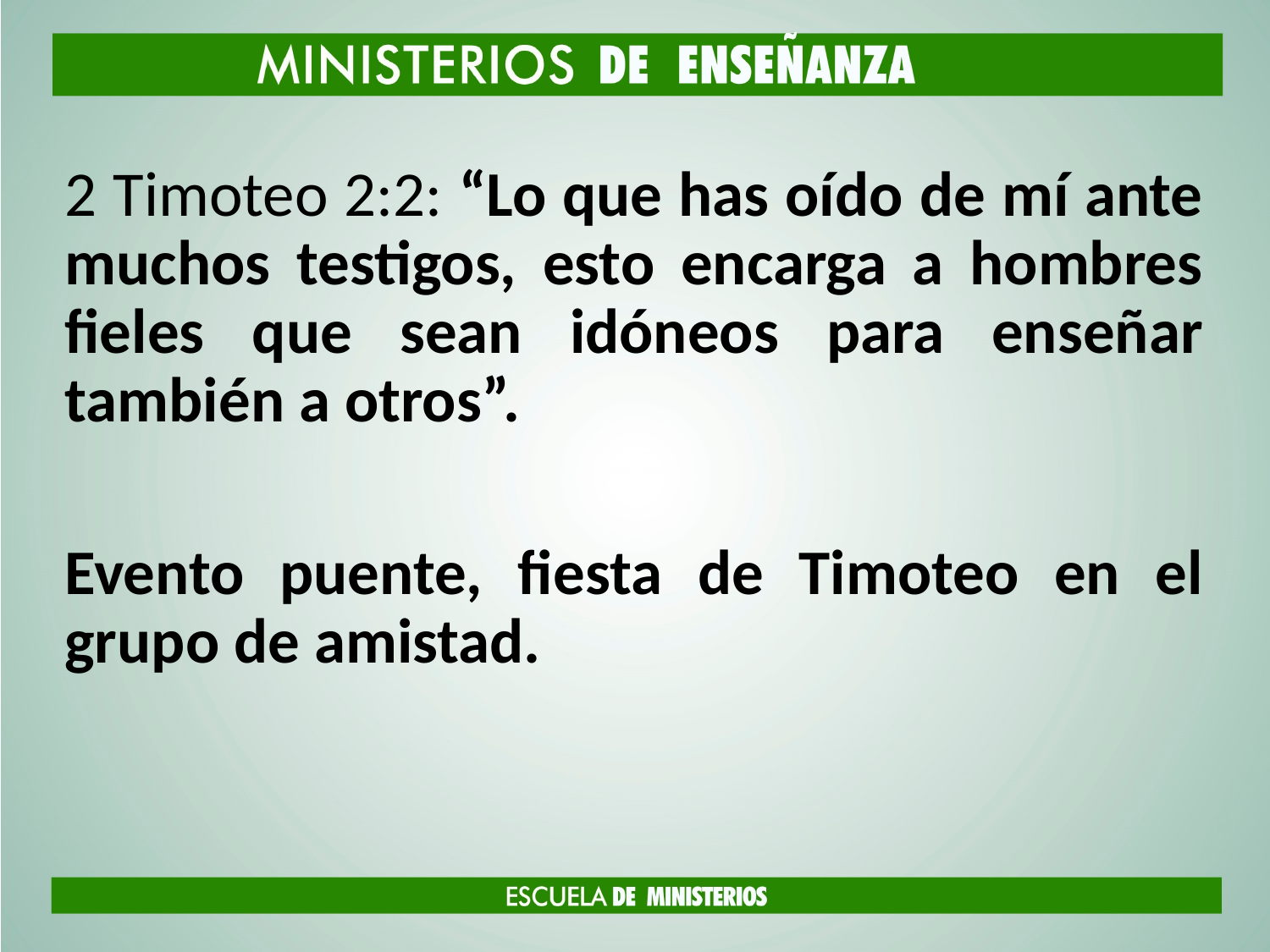

2 Timoteo 2:2: “Lo que has oído de mí ante muchos testigos, esto encarga a hombres fieles que sean idóneos para enseñar también a otros”.

Evento puente, fiesta de Timoteo en el grupo de amistad.